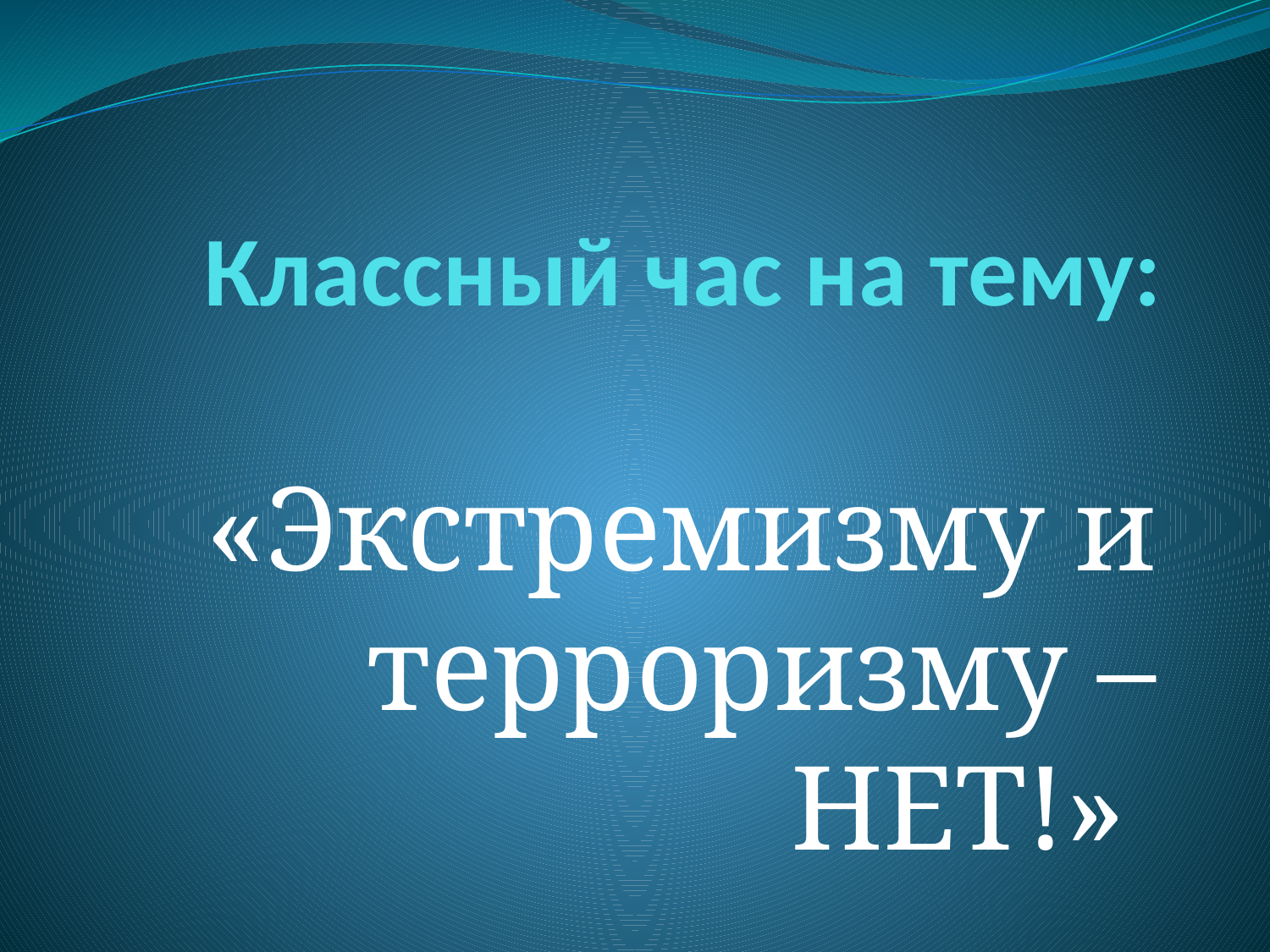

# Классный час на тему:
«Экстремизму и терроризму – НЕТ!»